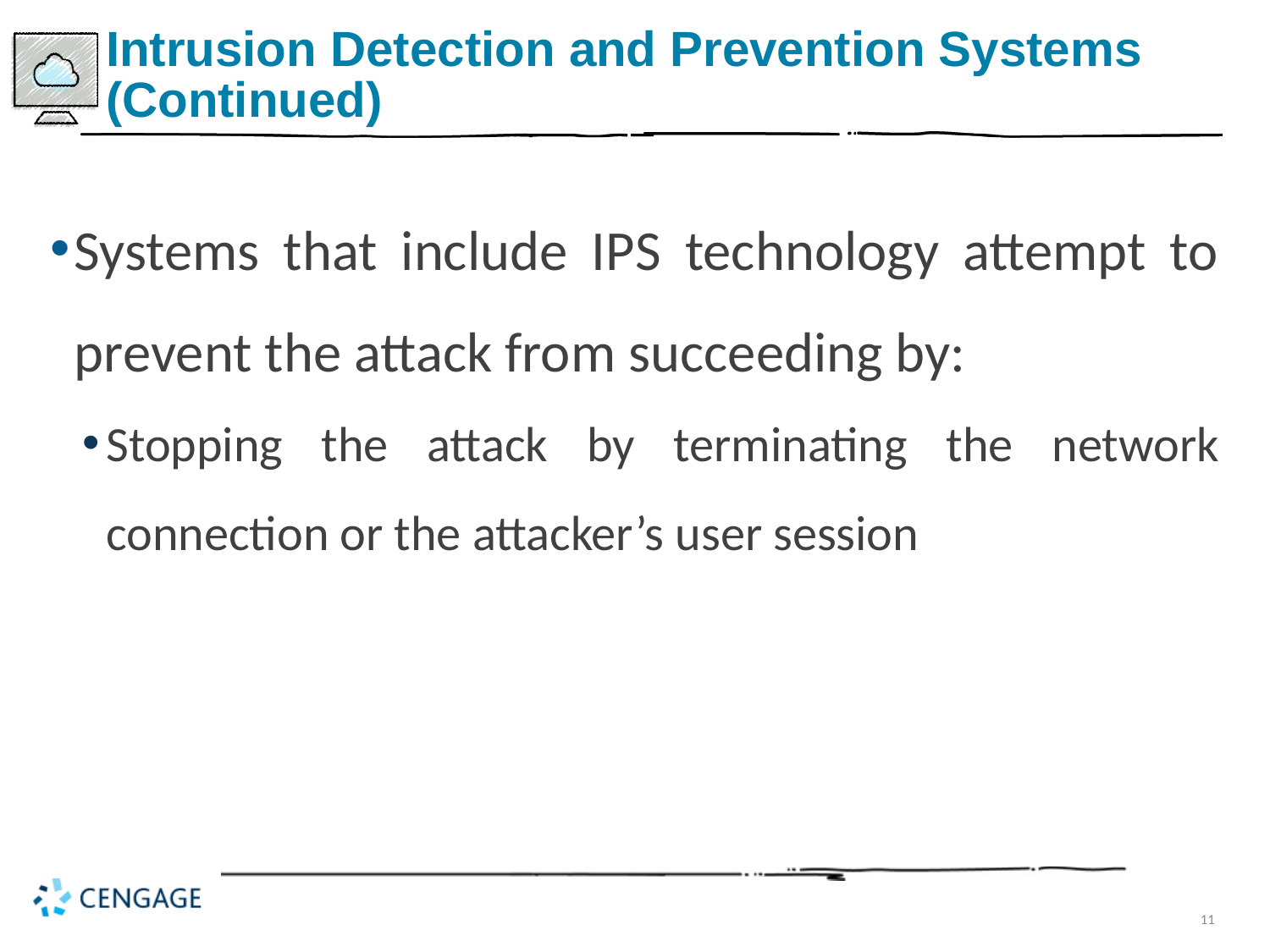

# Intrusion Detection and Prevention Systems (Continued)
Systems that include IPS technology attempt to prevent the attack from succeeding by:
Stopping the attack by terminating the network connection or the attacker’s user session